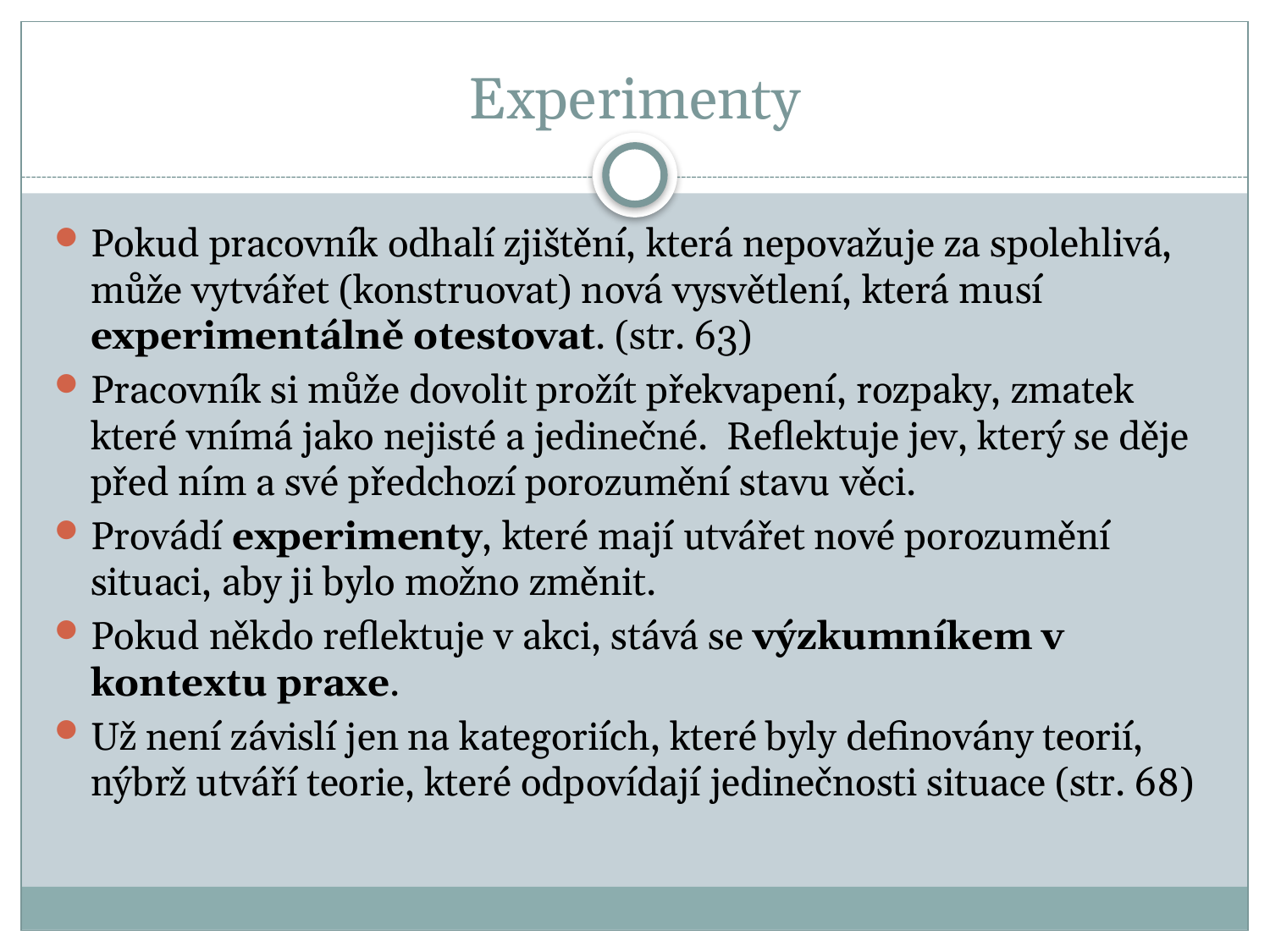

# Experimenty
Pokud pracovník odhalí zjištění, která nepovažuje za spolehlivá, může vytvářet (konstruovat) nová vysvětlení, která musí experimentálně otestovat. (str. 63)
Pracovník si může dovolit prožít překvapení, rozpaky, zmatek které vnímá jako nejisté a jedinečné.  Reflektuje jev, který se děje před ním a své předchozí porozumění stavu věci.
Provádí experimenty, které mají utvářet nové porozumění situaci, aby ji bylo možno změnit.
Pokud někdo reflektuje v akci, stává se výzkumníkem v kontextu praxe.
Už není závislí jen na kategoriích, které byly definovány teorií, nýbrž utváří teorie, které odpovídají jedinečnosti situace (str. 68)